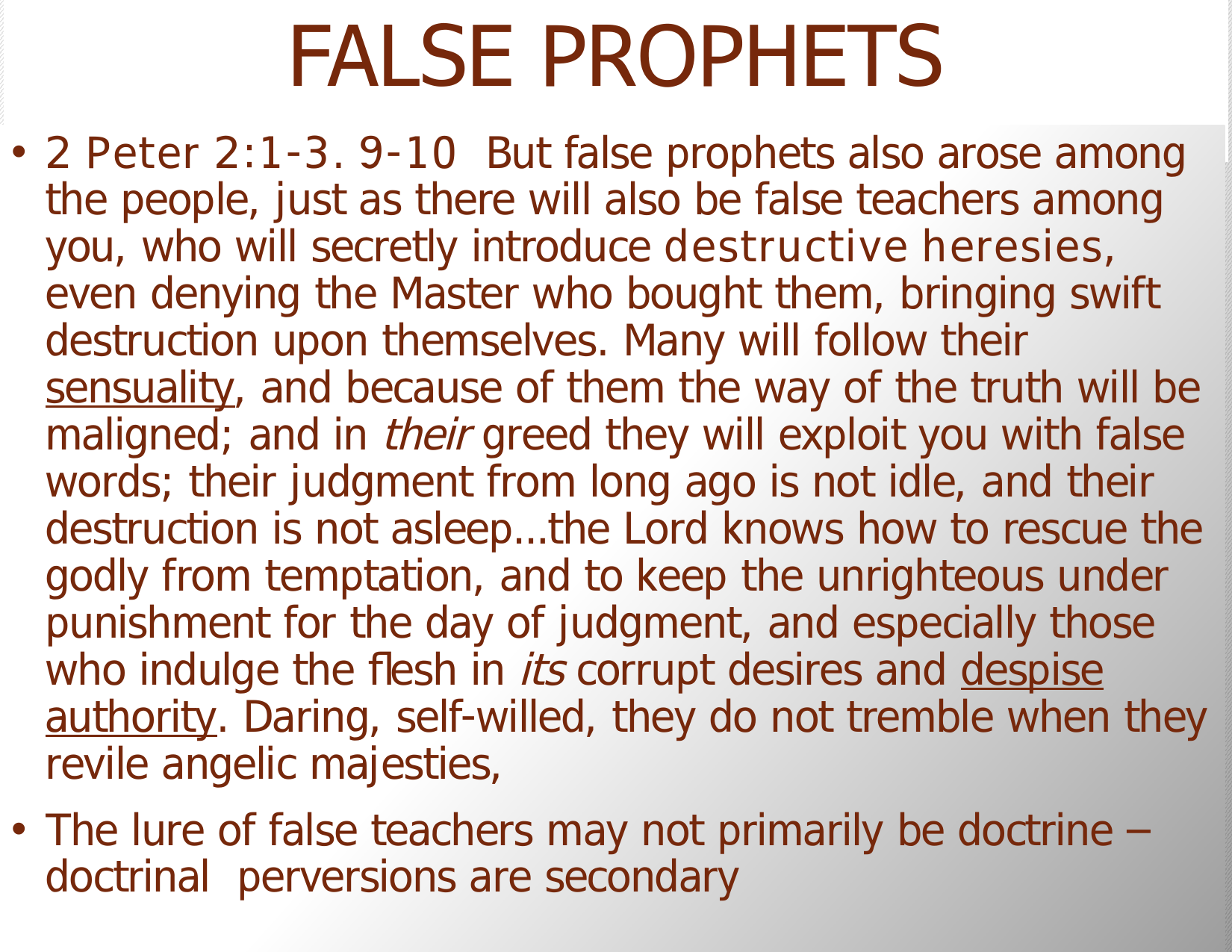

# FALSE PROPHETS
2 Peter 2:1-3. 9-10  But false prophets also arose among the people, just as there will also be false teachers among you, who will secretly introduce destructive heresies, even denying the Master who bought them, bringing swift destruction upon themselves. Many will follow their sensuality, and because of them the way of the truth will be maligned; and in their greed they will exploit you with false words; their judgment from long ago is not idle, and their destruction is not asleep…the Lord knows how to rescue the godly from temptation, and to keep the unrighteous under punishment for the day of judgment, and especially those who indulge the flesh in its corrupt desires and despise authority. Daring, self-willed, they do not tremble when they revile angelic majesties,
The lure of false teachers may not primarily be doctrine – doctrinal  perversions are secondary